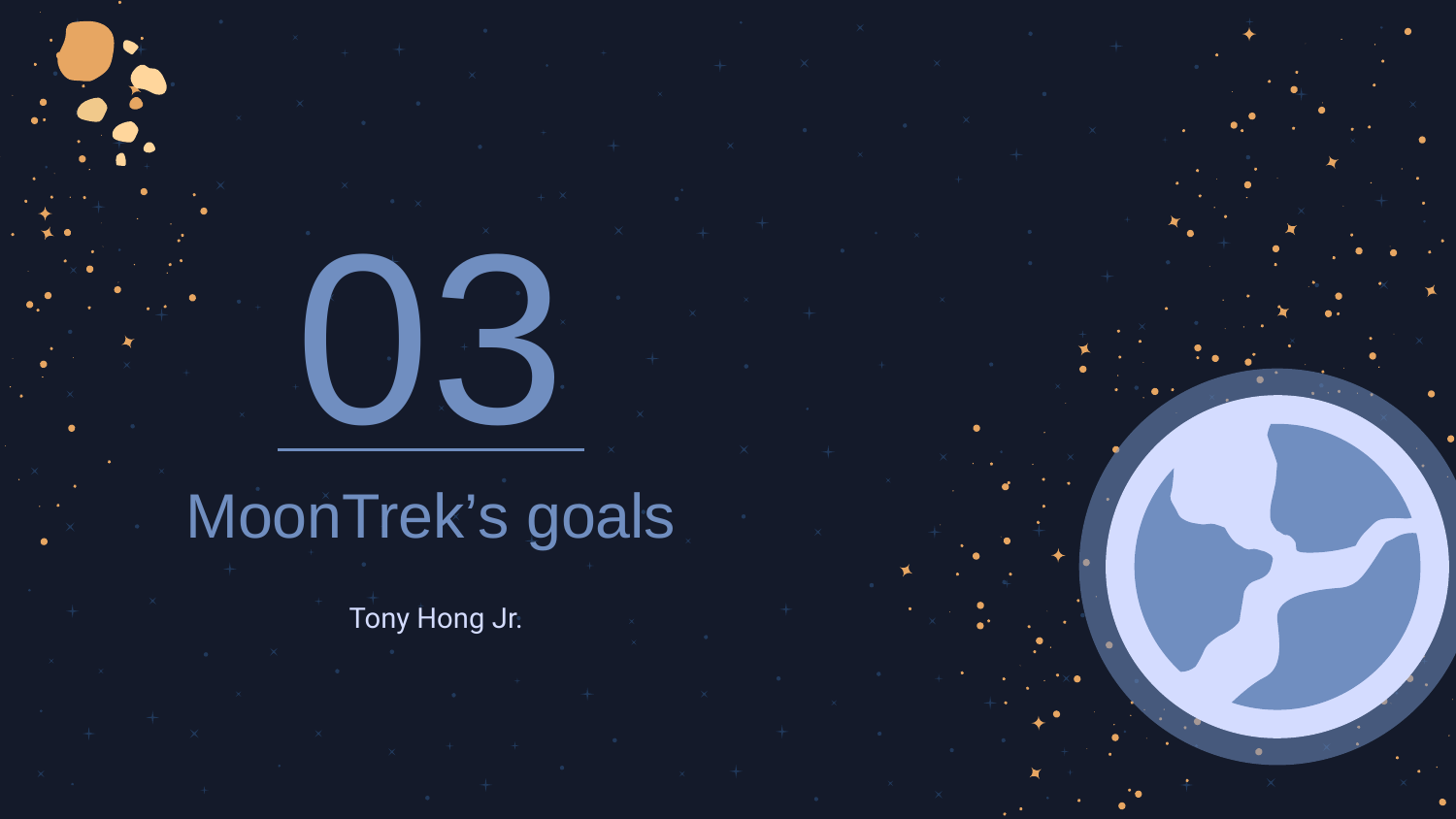

03
# MoonTrek’s goals
Tony Hong Jr.